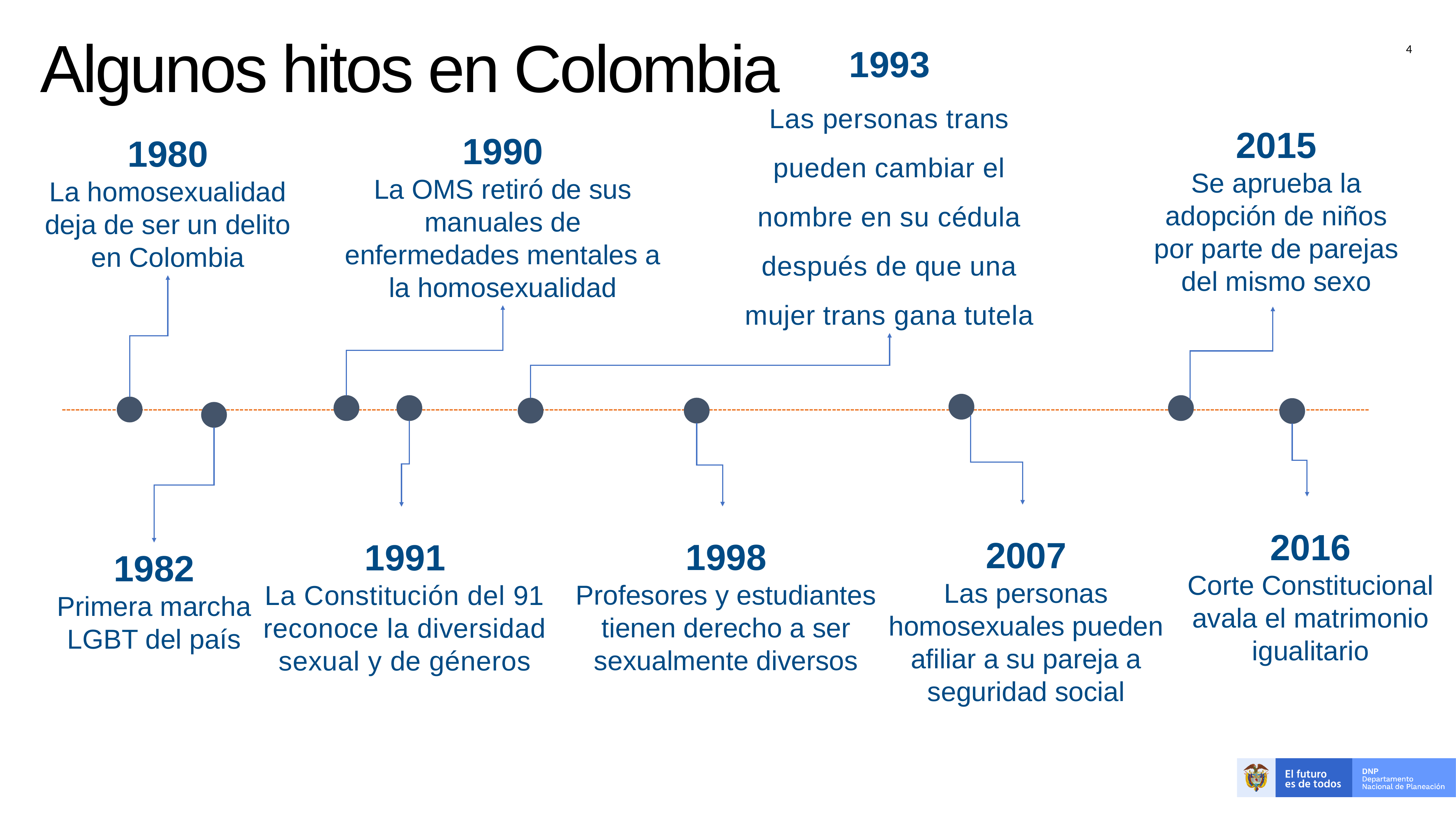

# Algunos hitos en Colombia
1993
Las personas trans pueden cambiar el nombre en su cédula después de que una mujer trans gana tutela
2015
Se aprueba la adopción de niños por parte de parejas del mismo sexo
1990
La OMS retiró de sus manuales de enfermedades mentales a la homosexualidad
1980
La homosexualidad deja de ser un delito en Colombia

2016
Corte Constitucional avala el matrimonio igualitario
2007
Las personas homosexuales pueden afiliar a su pareja a seguridad social
1998
Profesores y estudiantes tienen derecho a ser sexualmente diversos
1991
La Constitución del 91 reconoce la diversidad sexual y de géneros
1982
Primera marcha LGBT del país